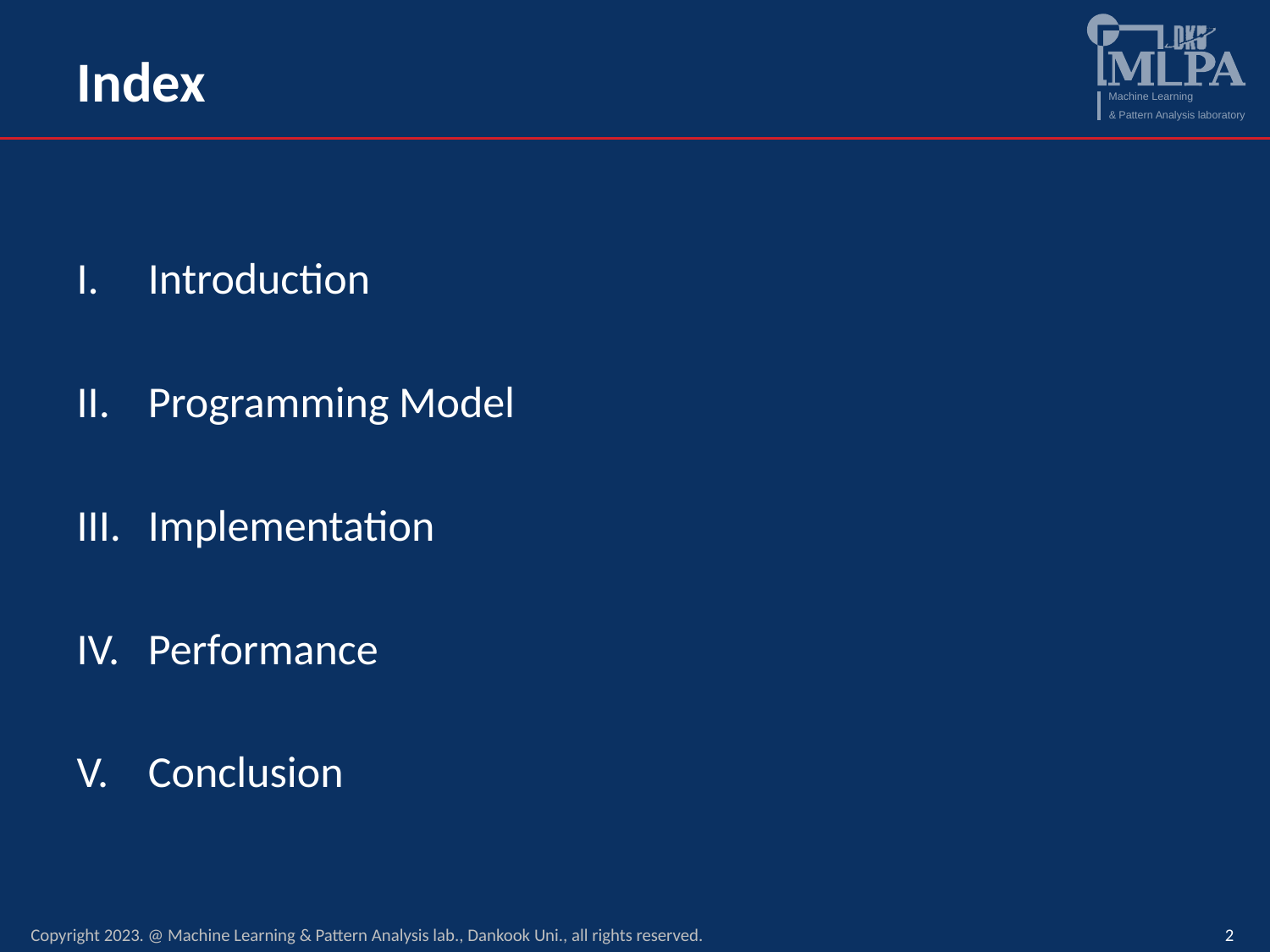

# Index
Introduction
Programming Model
Implementation
Performance
Conclusion
Copyright 2023. @ Machine Learning & Pattern Analysis lab., Dankook Uni., all rights reserved.
2